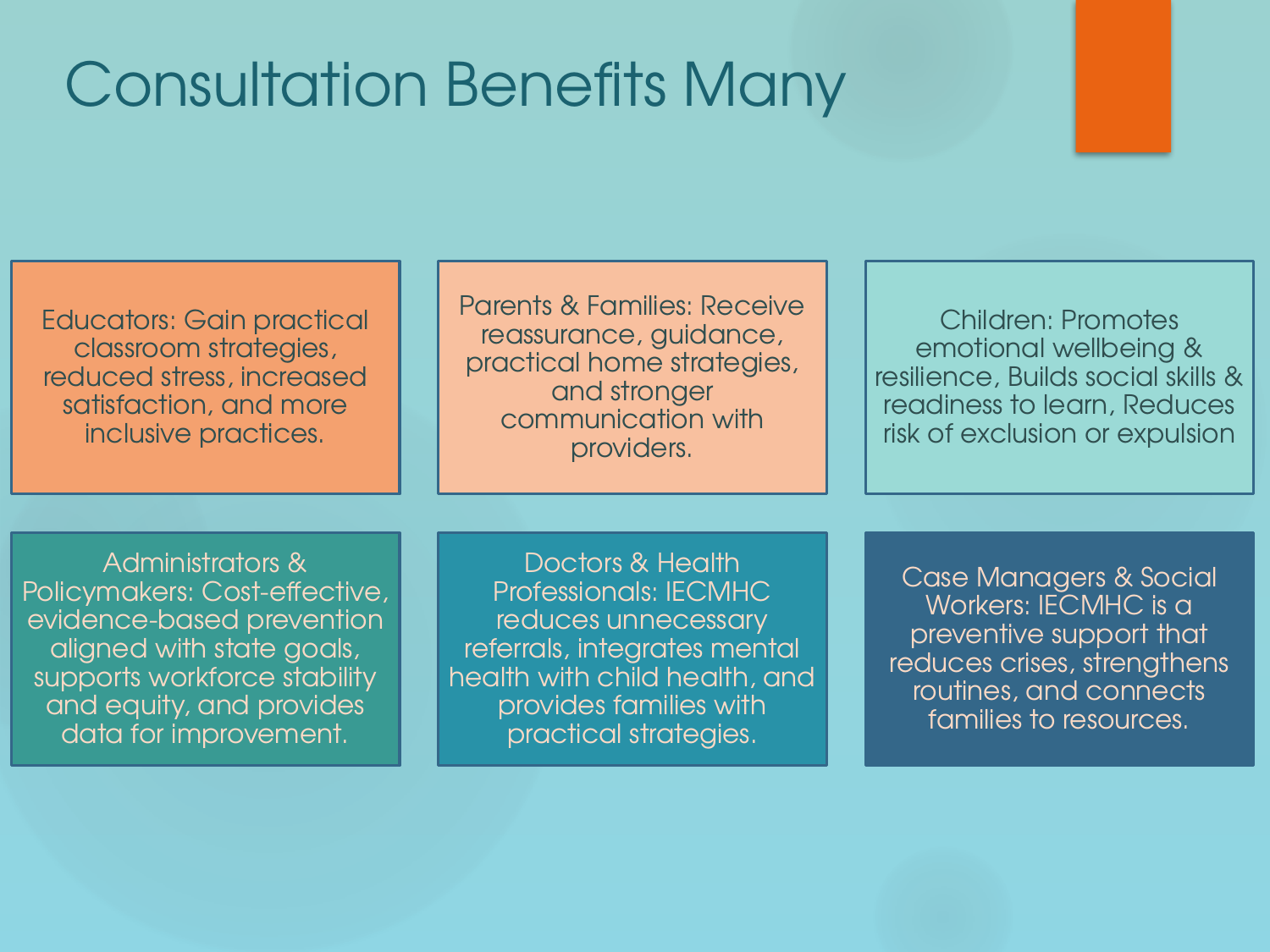

# Consultation Benefits Many
Educators: Gain practical classroom strategies, reduced stress, increased satisfaction, and more inclusive practices.
Parents & Families: Receive reassurance, guidance, practical home strategies, and stronger communication with providers.
Children: Promotes emotional wellbeing & resilience, Builds social skills & readiness to learn, Reduces risk of exclusion or expulsion
Administrators & Policymakers: Cost-effective, evidence-based prevention aligned with state goals, supports workforce stability and equity, and provides data for improvement.
Doctors & Health Professionals: IECMHC reduces unnecessary referrals, integrates mental health with child health, and provides families with practical strategies.
Case Managers & Social Workers: IECMHC is a preventive support that reduces crises, strengthens routines, and connects families to resources.